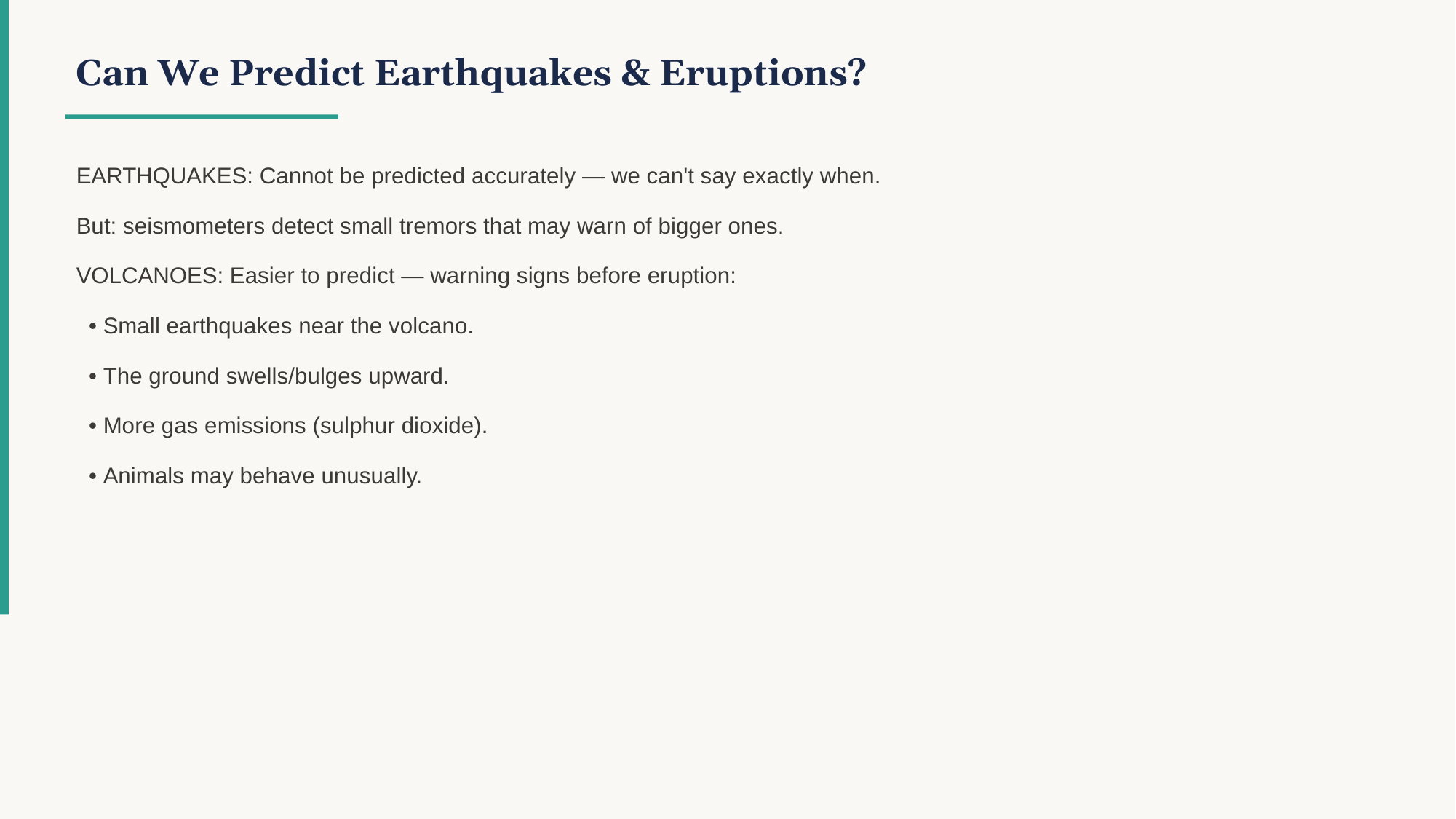

Can We Predict Earthquakes & Eruptions?

EARTHQUAKES: Cannot be predicted accurately — we can't say exactly when.
But: seismometers detect small tremors that may warn of bigger ones.
VOLCANOES: Easier to predict — warning signs before eruption:
  • Small earthquakes near the volcano.
  • The ground swells/bulges upward.
  • More gas emissions (sulphur dioxide).
  • Animals may behave unusually.